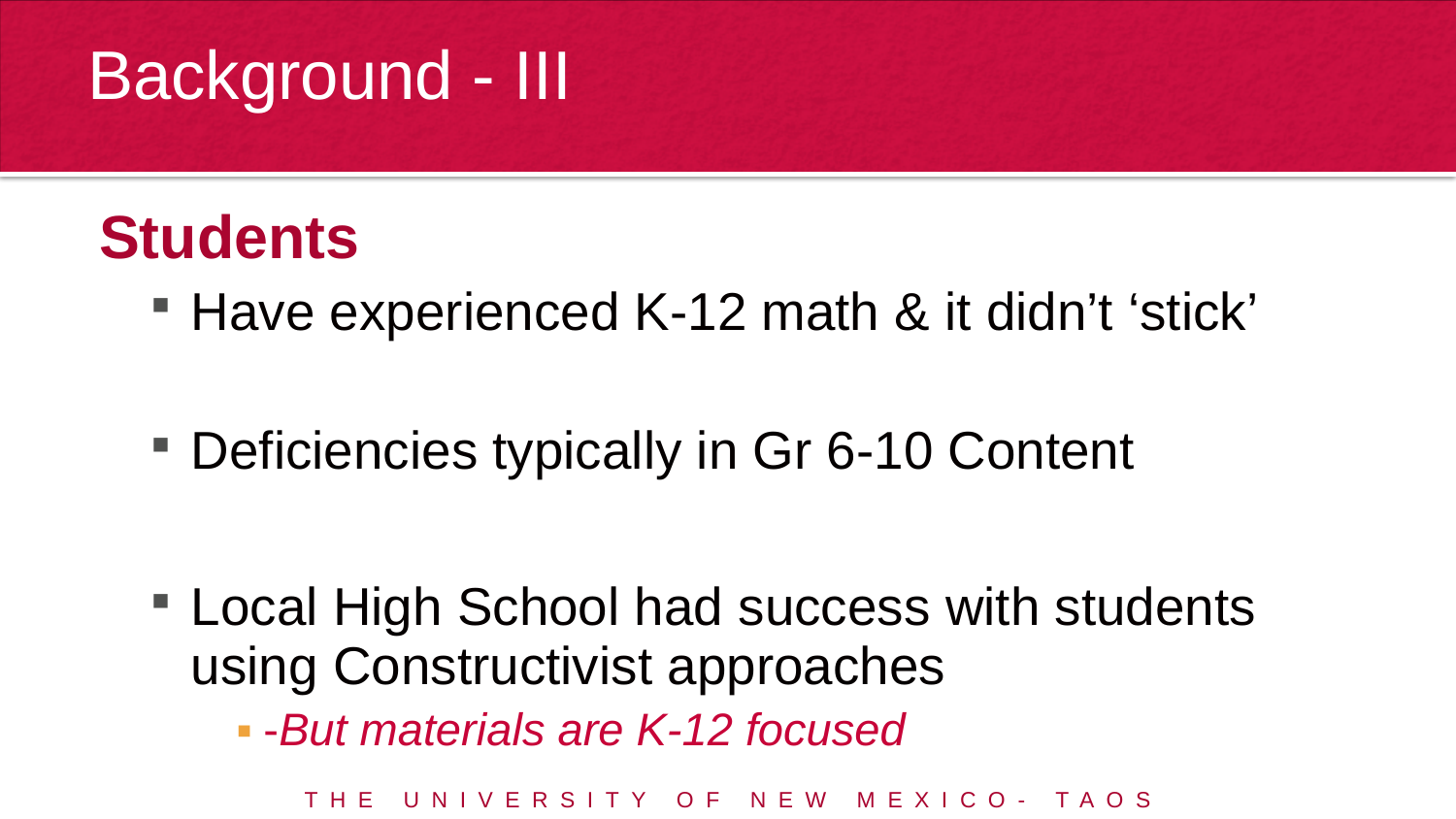

# Background - III
Students
Have experienced K-12 math & it didn’t ‘stick’

Deficiencies typically in Gr 6-10 Content

Local High School had success with students using Constructivist approaches
-But materials are K-12 focused